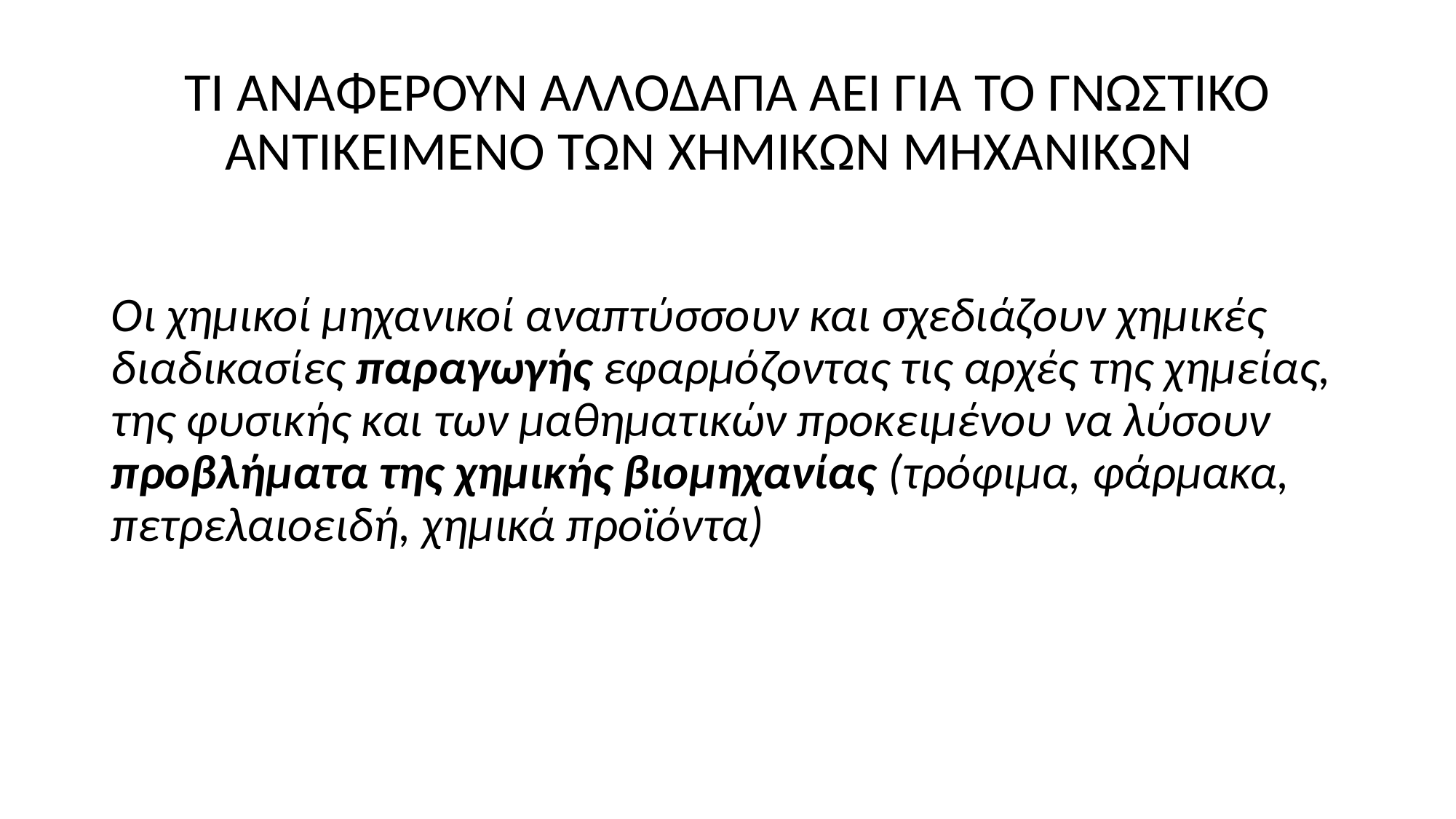

# ΤΙ ΑΝΑΦΕΡΟΥΝ ΑΛΛΟΔΑΠΑ ΑΕΙ ΓΙΑ ΤΟ ΓΝΩΣΤΙΚΟ ΑΝΤΙΚΕΙΜΕΝΟ ΤΩΝ ΧΗΜΙΚΩΝ ΜΗΧΑΝΙΚΩΝ

Οι χημικοί μηχανικοί αναπτύσσουν και σχεδιάζουν χημικές διαδικασίες παραγωγής εφαρμόζοντας τις αρχές της χημείας, της φυσικής και των μαθηματικών προκειμένου να λύσουν προβλήματα της χημικής βιομηχανίας (τρόφιμα, φάρμακα, πετρελαιοειδή, χημικά προϊόντα)